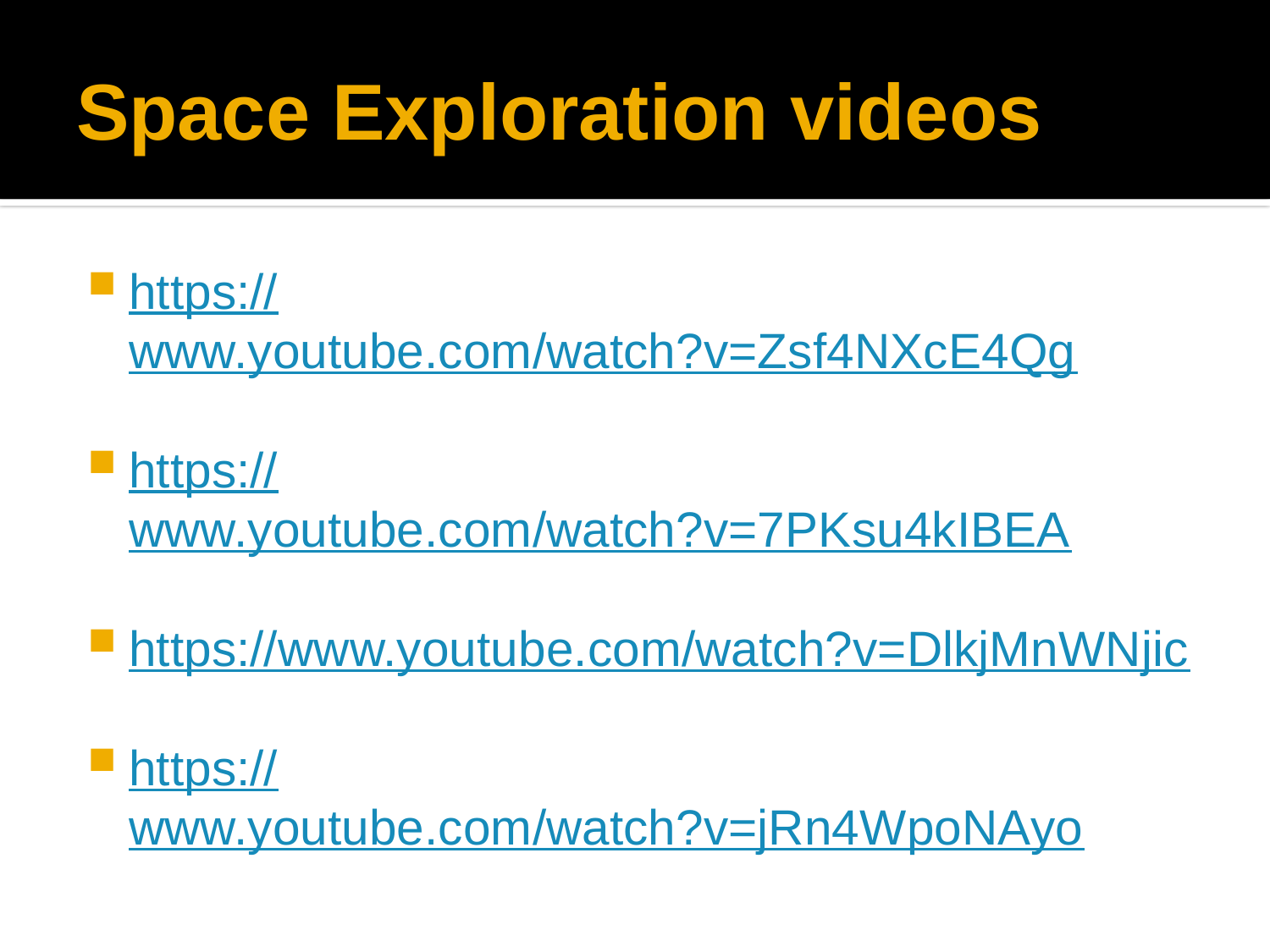

# Space Exploration videos
https://www.youtube.com/watch?v=Zsf4NXcE4Qg

https://www.youtube.com/watch?v=7PKsu4kIBEA

https://www.youtube.com/watch?v=DlkjMnWNjic

https://www.youtube.com/watch?v=jRn4WpoNAyo